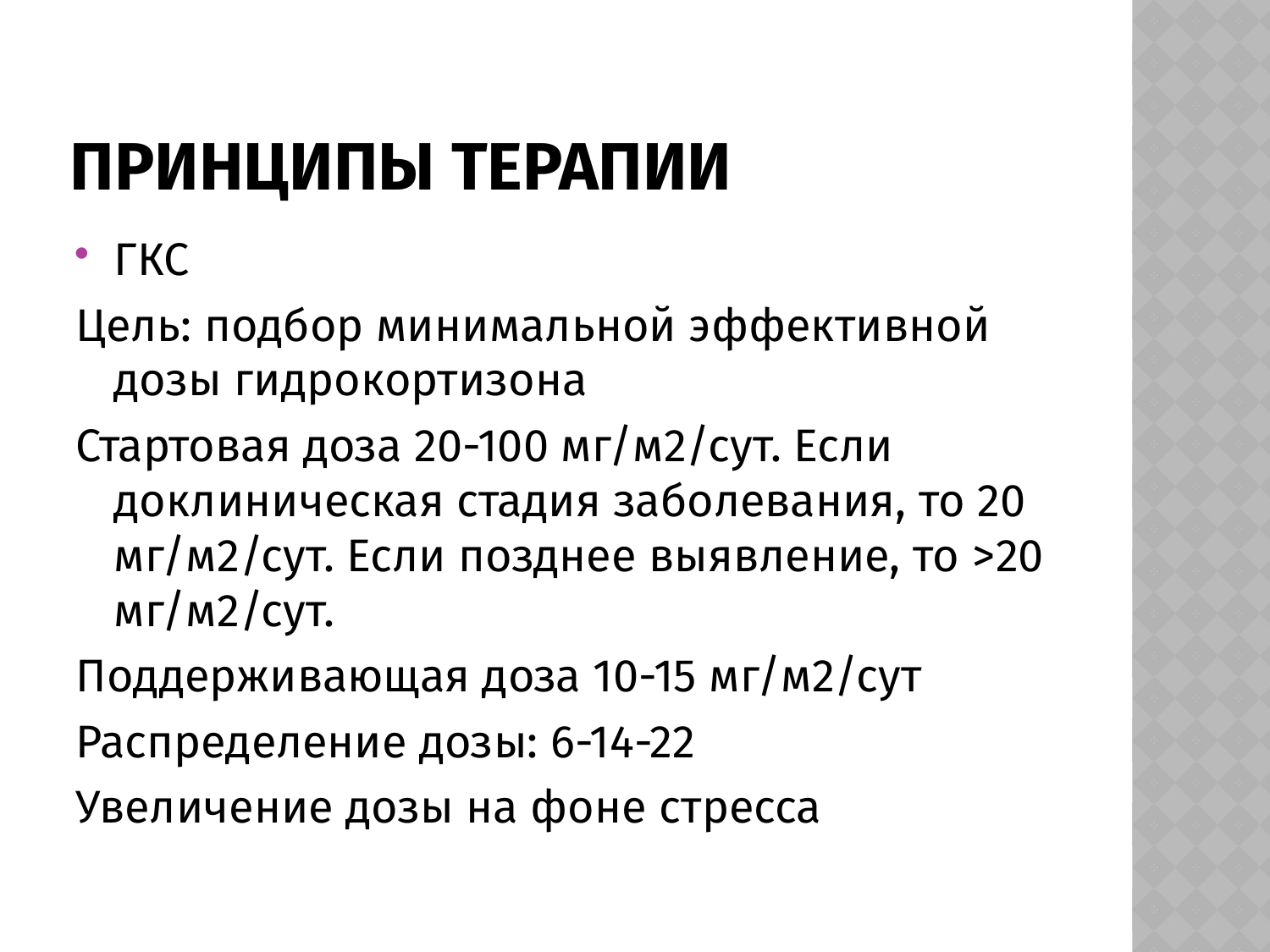

# Принципы терапии
ГКС
Цель: подбор минимальной эффективной дозы гидрокортизона
Стартовая доза 20-100 мг/м2/сут. Если доклиническая стадия заболевания, то 20 мг/м2/сут. Если позднее выявление, то >20 мг/м2/сут.
Поддерживающая доза 10-15 мг/м2/сут
Распределение дозы: 6-14-22
Увеличение дозы на фоне стресса